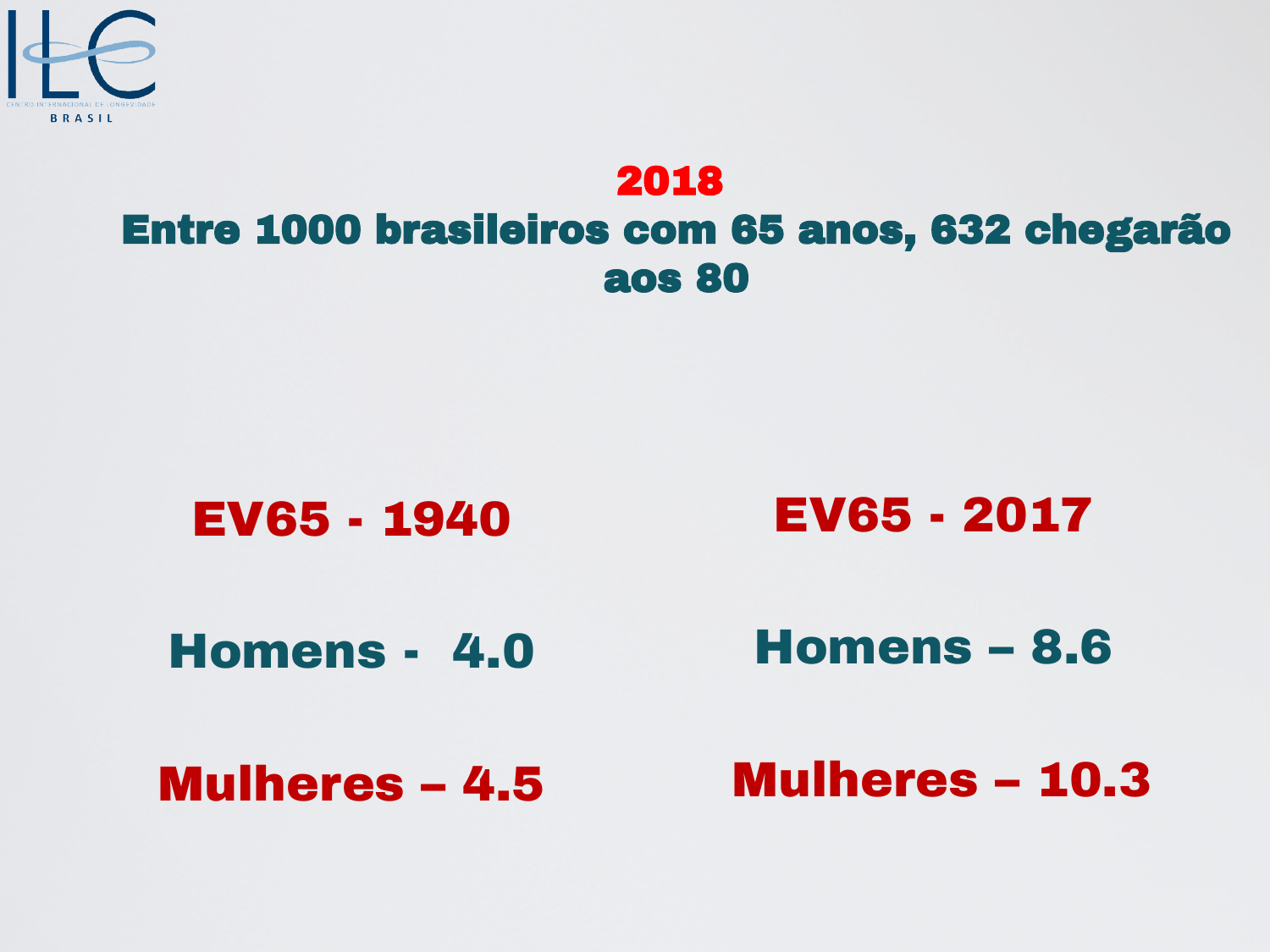

# 2018 Entre 1000 brasileiros com 65 anos, 632 chegarão aos 80
EV65 - 2017

Homens – 8.6

 Mulheres – 10.3

EV65 - 1940

Homens -  4.0

Mulheres – 4.5